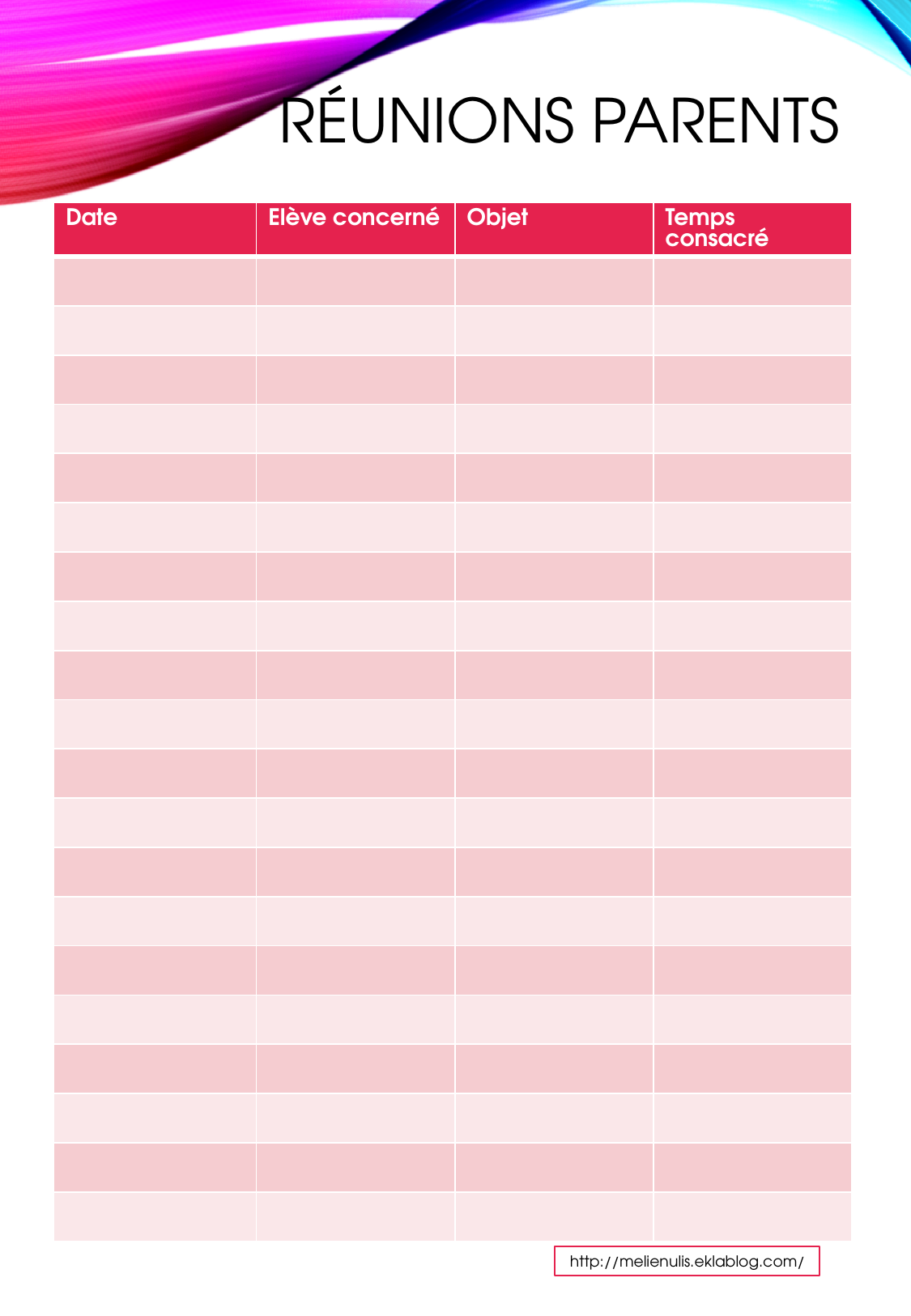

# Réunions parents
| Date | Elève concerné | Objet | Temps consacré |
| --- | --- | --- | --- |
|  |  |  |  |
|  |  |  |  |
|  |  |  |  |
|  |  |  |  |
|  |  |  |  |
|  |  |  |  |
|  |  |  |  |
|  |  |  |  |
|  |  |  |  |
|  |  |  |  |
|  |  |  |  |
|  |  |  |  |
|  |  |  |  |
|  |  |  |  |
|  |  |  |  |
|  |  |  |  |
|  |  |  |  |
|  |  |  |  |
|  |  |  |  |
|  |  |  |  |
http://melienulis.eklablog.com/